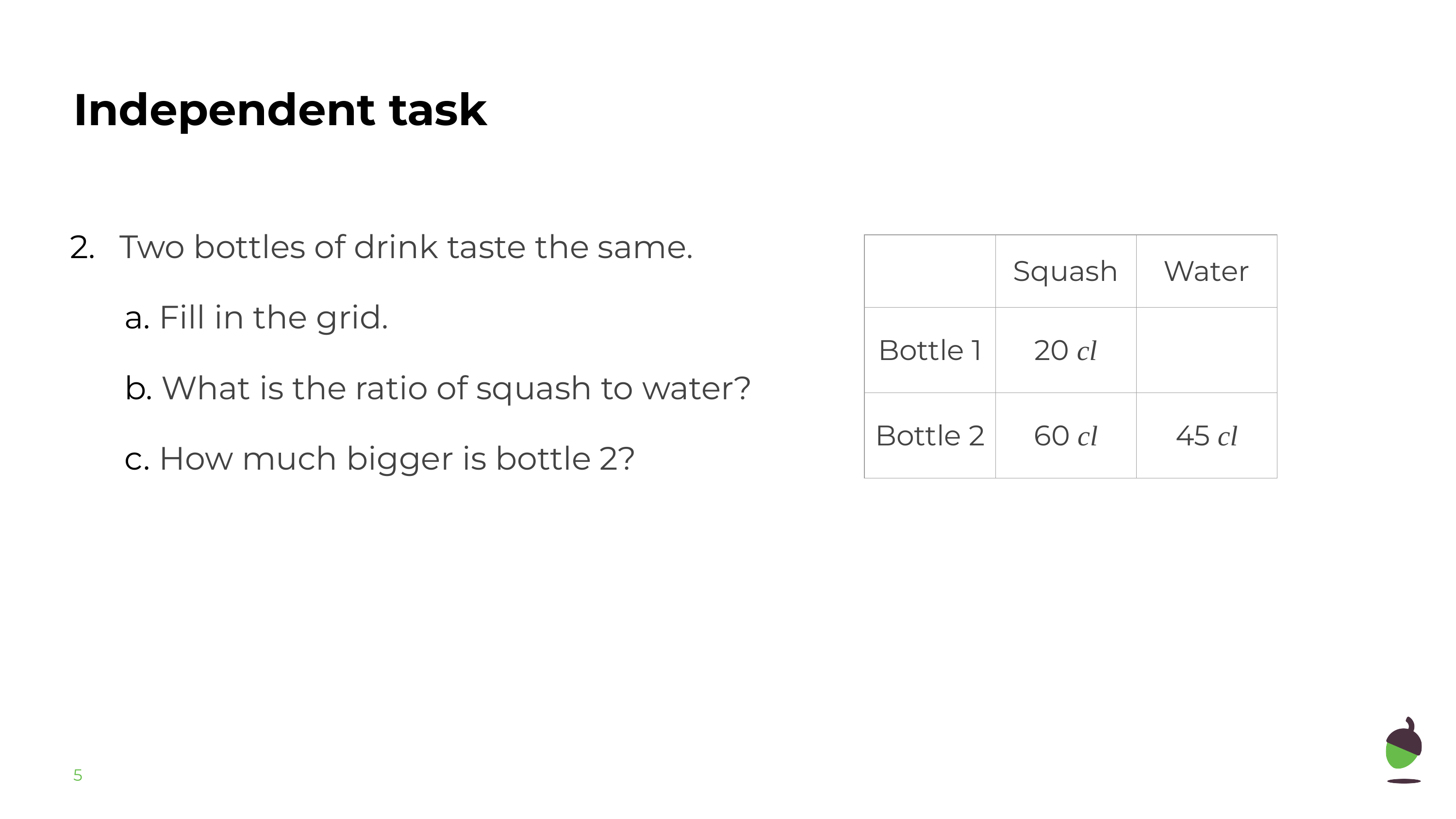

Two bottles of drink taste the same.
 Fill in the grid.
 What is the ratio of squash to water?
 How much bigger is bottle 2?
|  | Squash | Water |
| --- | --- | --- |
| Bottle 1 | 20 cl |  |
| Bottle 2 | 60 cl | 45 cl |